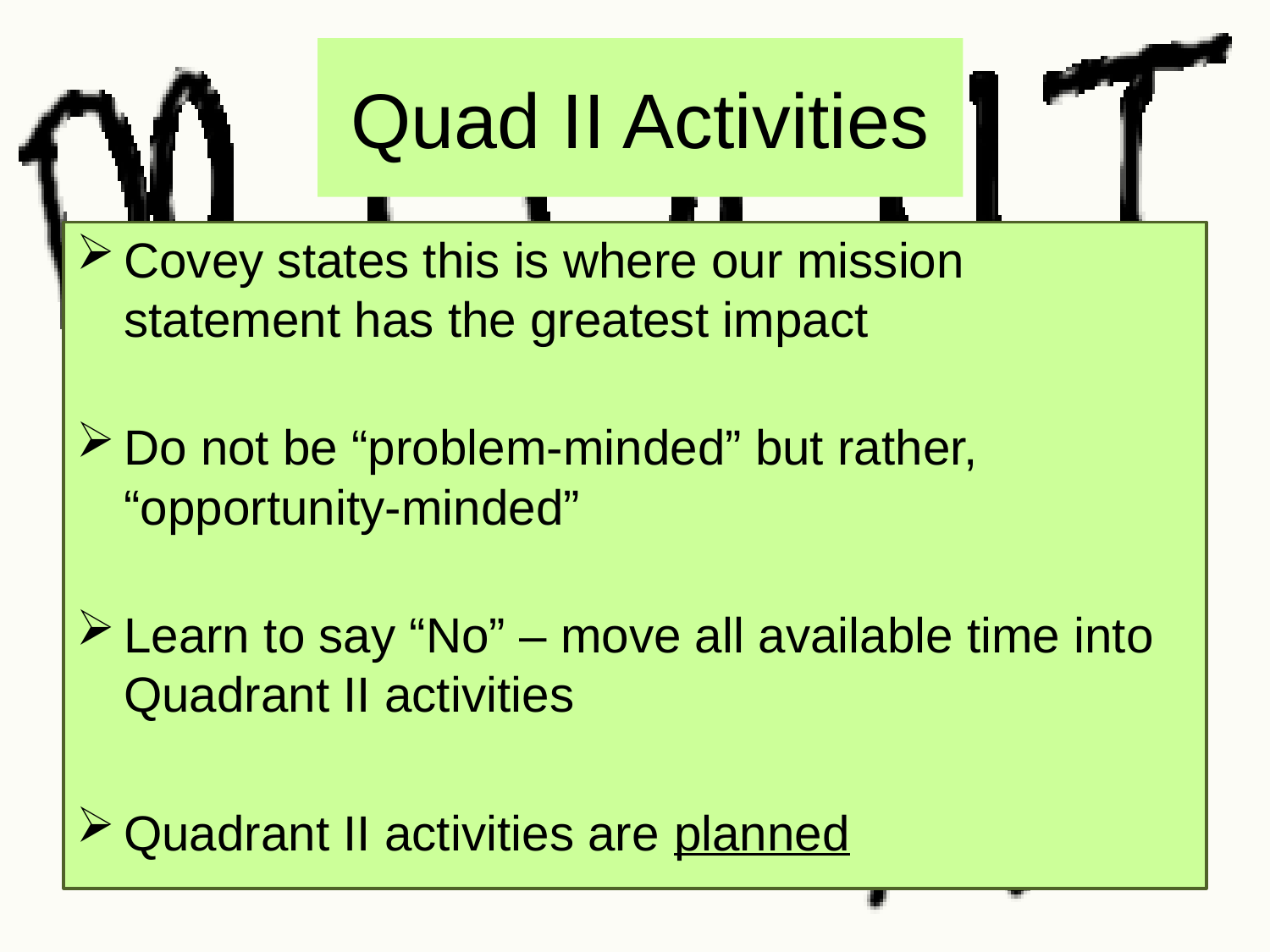

# Quad II Activities
Covey states this is where our mission statement has the greatest impact
Do not be “problem-minded” but rather, “opportunity-minded”
Learn to say “No” – move all available time into Quadrant II activities

Quadrant II activities are planned